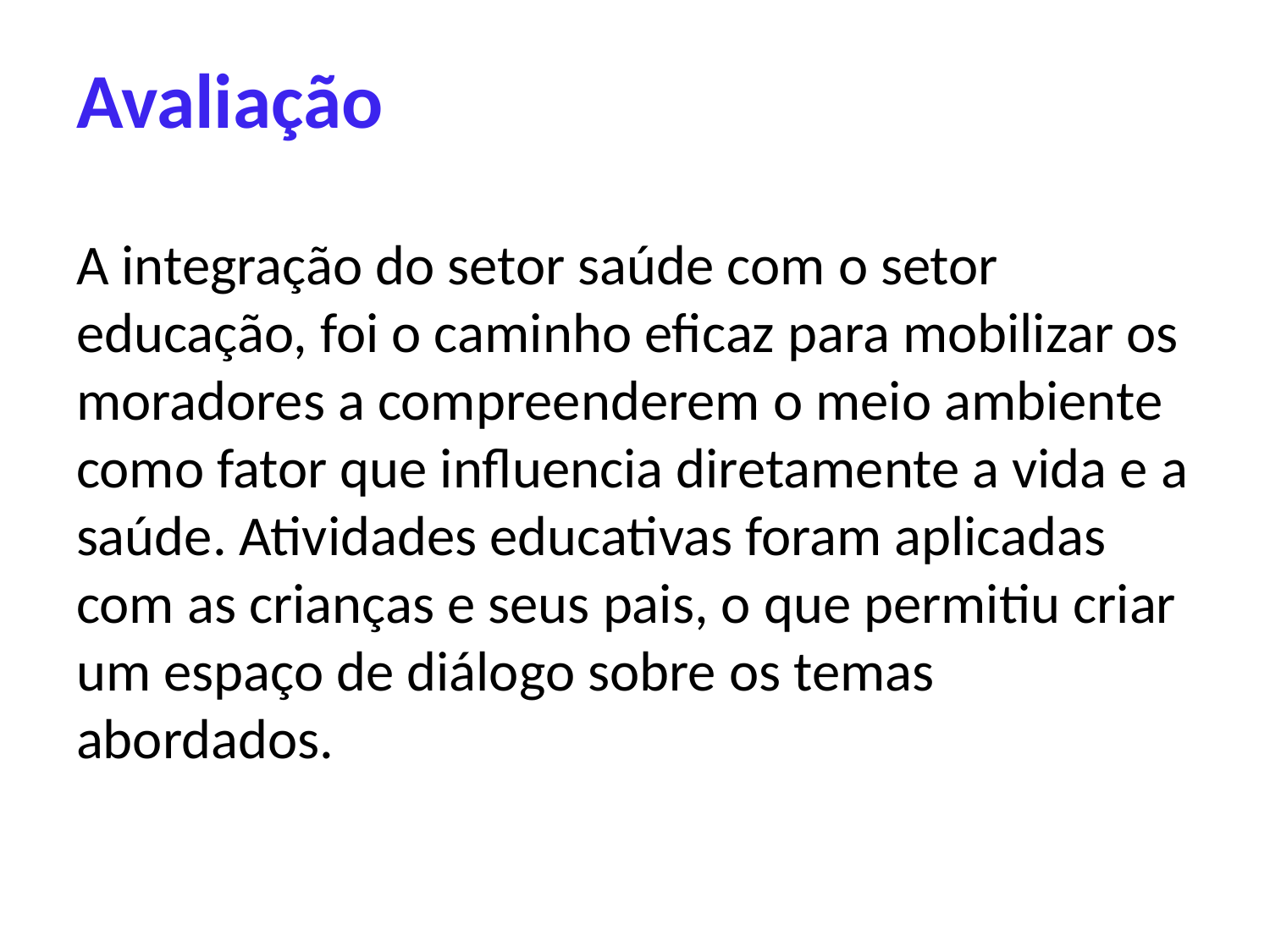

# Avaliação
A integração do setor saúde com o setor educação, foi o caminho eficaz para mobilizar os moradores a compreenderem o meio ambiente como fator que influencia diretamente a vida e a saúde. Atividades educativas foram aplicadas com as crianças e seus pais, o que permitiu criar um espaço de diálogo sobre os temas abordados.